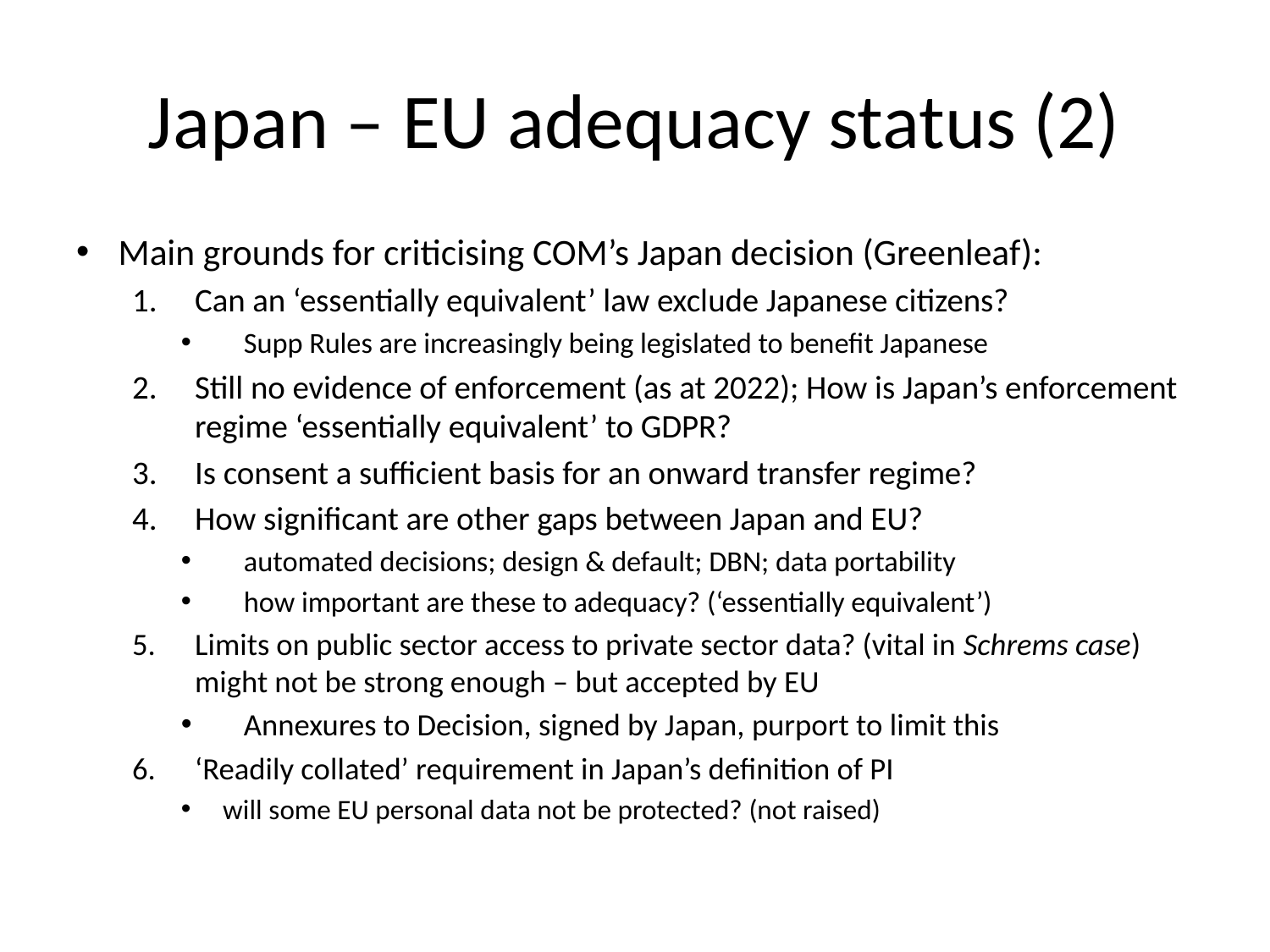

# Japan – EU adequacy status (2)
Main grounds for criticising COM’s Japan decision (Greenleaf):
Can an ‘essentially equivalent’ law exclude Japanese citizens?
Supp Rules are increasingly being legislated to benefit Japanese
Still no evidence of enforcement (as at 2022); How is Japan’s enforcement regime ‘essentially equivalent’ to GDPR?
Is consent a sufficient basis for an onward transfer regime?
How significant are other gaps between Japan and EU?
automated decisions; design & default; DBN; data portability
how important are these to adequacy? (‘essentially equivalent’)
Limits on public sector access to private sector data? (vital in Schrems case) might not be strong enough – but accepted by EU
Annexures to Decision, signed by Japan, purport to limit this
‘Readily collated’ requirement in Japan’s definition of PI
will some EU personal data not be protected? (not raised)